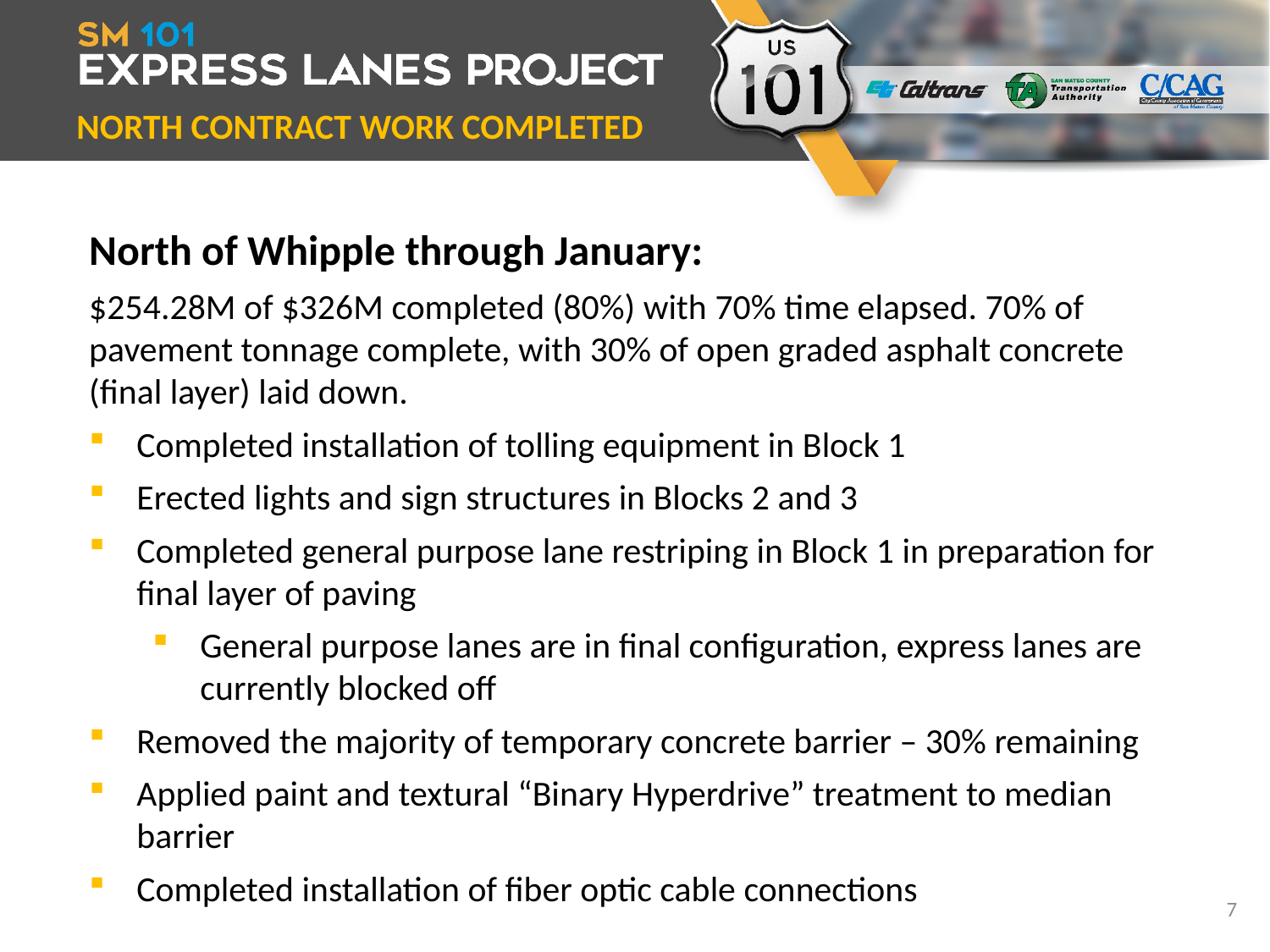

NORTH CONTRACT WORK COMPLETED
North of Whipple through January:
$254.28M of $326M completed (80%) with 70% time elapsed. 70% of pavement tonnage complete, with 30% of open graded asphalt concrete (final layer) laid down.
Completed installation of tolling equipment in Block 1
Erected lights and sign structures in Blocks 2 and 3
Completed general purpose lane restriping in Block 1 in preparation for final layer of paving
General purpose lanes are in final configuration, express lanes are currently blocked off
Removed the majority of temporary concrete barrier – 30% remaining
Applied paint and textural “Binary Hyperdrive” treatment to median barrier
Completed installation of fiber optic cable connections

7